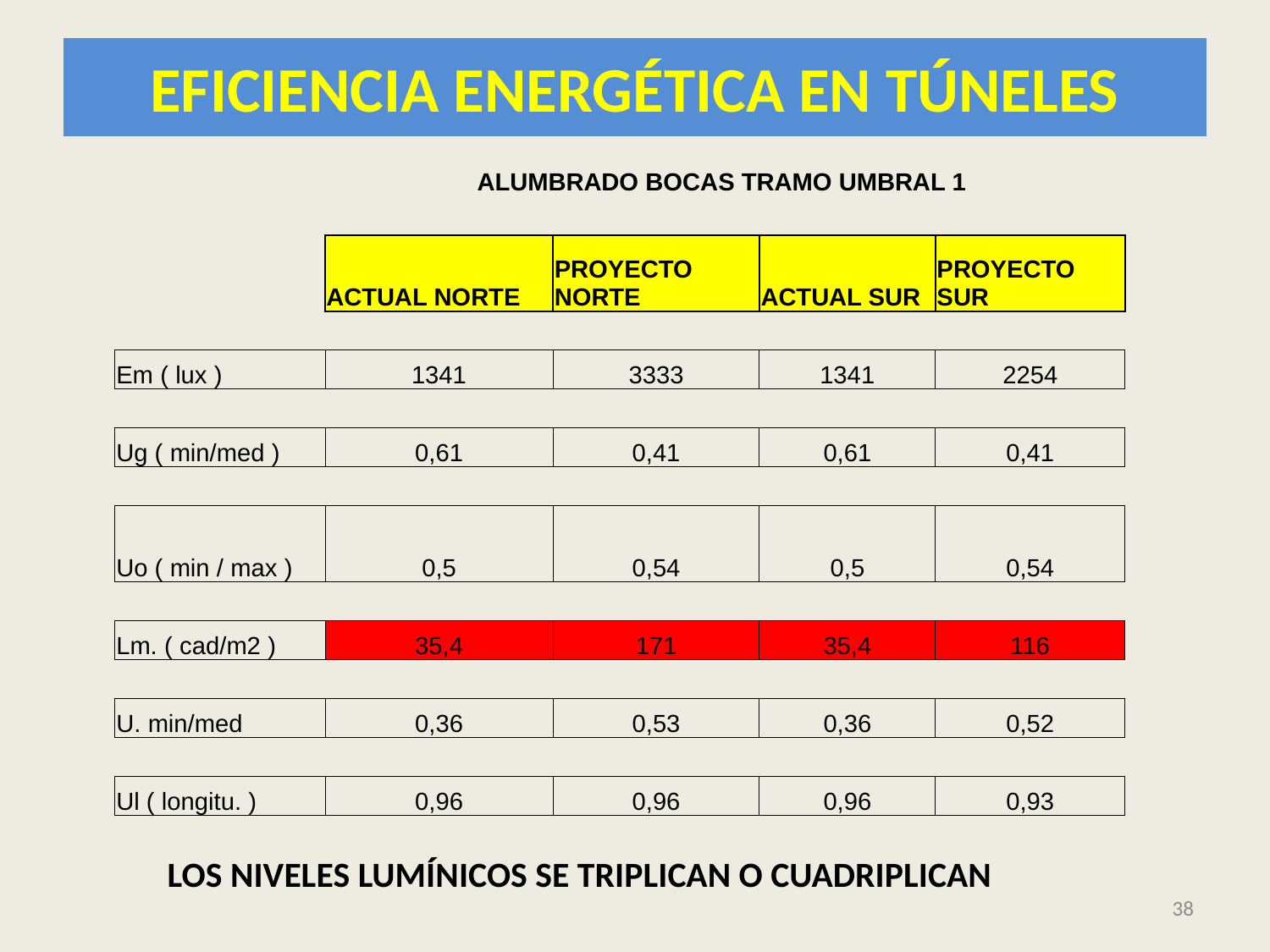

# EFICIENCIA ENERGÉTICA EN TÚNELES

|  | ALUMBRADO BOCAS TRAMO UMBRAL 1 |  |  |  |
| --- | --- | --- | --- | --- |
|  |  |  |  |  |
|  | ACTUAL NORTE | PROYECTO NORTE | ACTUAL SUR | PROYECTO SUR |
|  |  |  |  |  |
| Em ( lux ) | 1341 | 3333 | 1341 | 2254 |
|  |  |  |  |  |
| Ug ( min/med ) | 0,61 | 0,41 | 0,61 | 0,41 |
|  |  |  |  |  |
| Uo ( min / max ) | 0,5 | 0,54 | 0,5 | 0,54 |
|  |  |  |  |  |
| Lm. ( cad/m2 ) | 35,4 | 171 | 35,4 | 116 |
|  |  |  |  |  |
| U. min/med | 0,36 | 0,53 | 0,36 | 0,52 |
|  |  |  |  |  |
| Ul ( longitu. ) | 0,96 | 0,96 | 0,96 | 0,93 |
LOS NIVELES LUMÍNICOS SE TRIPLICAN O CUADRIPLICAN
38